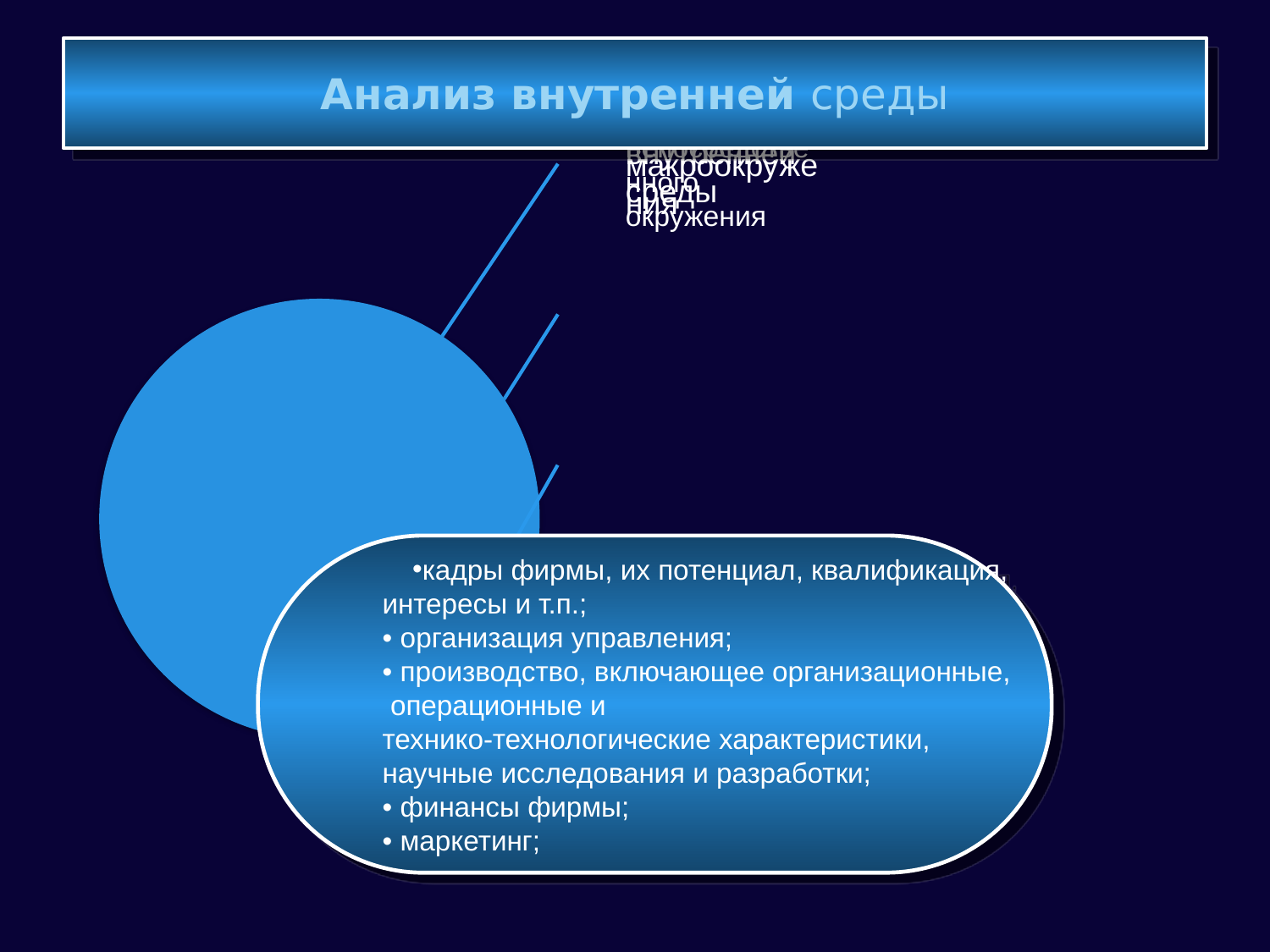

# Анализ внутренней среды
анализ внутренней среды

кадры фирмы, их потенциал, квалификация,
интересы и т.п.;
• организация управления;
• производство, включающее организационные,
 операционные и
технико-технологические характеристики,
научные исследования и разработки;
• финансы фирмы;
• маркетинг;